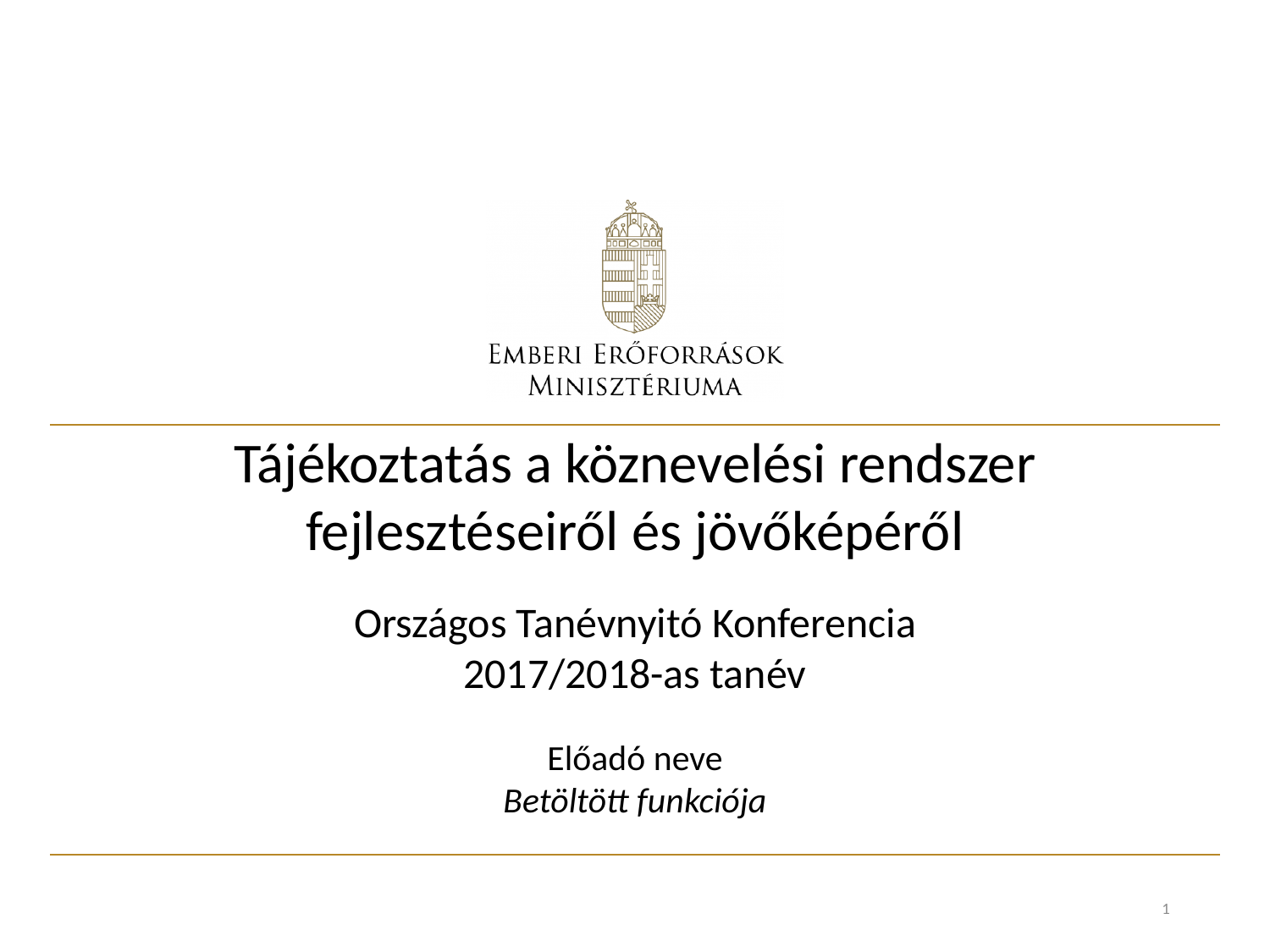

Tájékoztatás a köznevelési rendszer
fejlesztéseiről és jövőképéről

Országos Tanévnyitó Konferencia
2017/2018-as tanév
Előadó neve
Betöltött funkciója
#
1